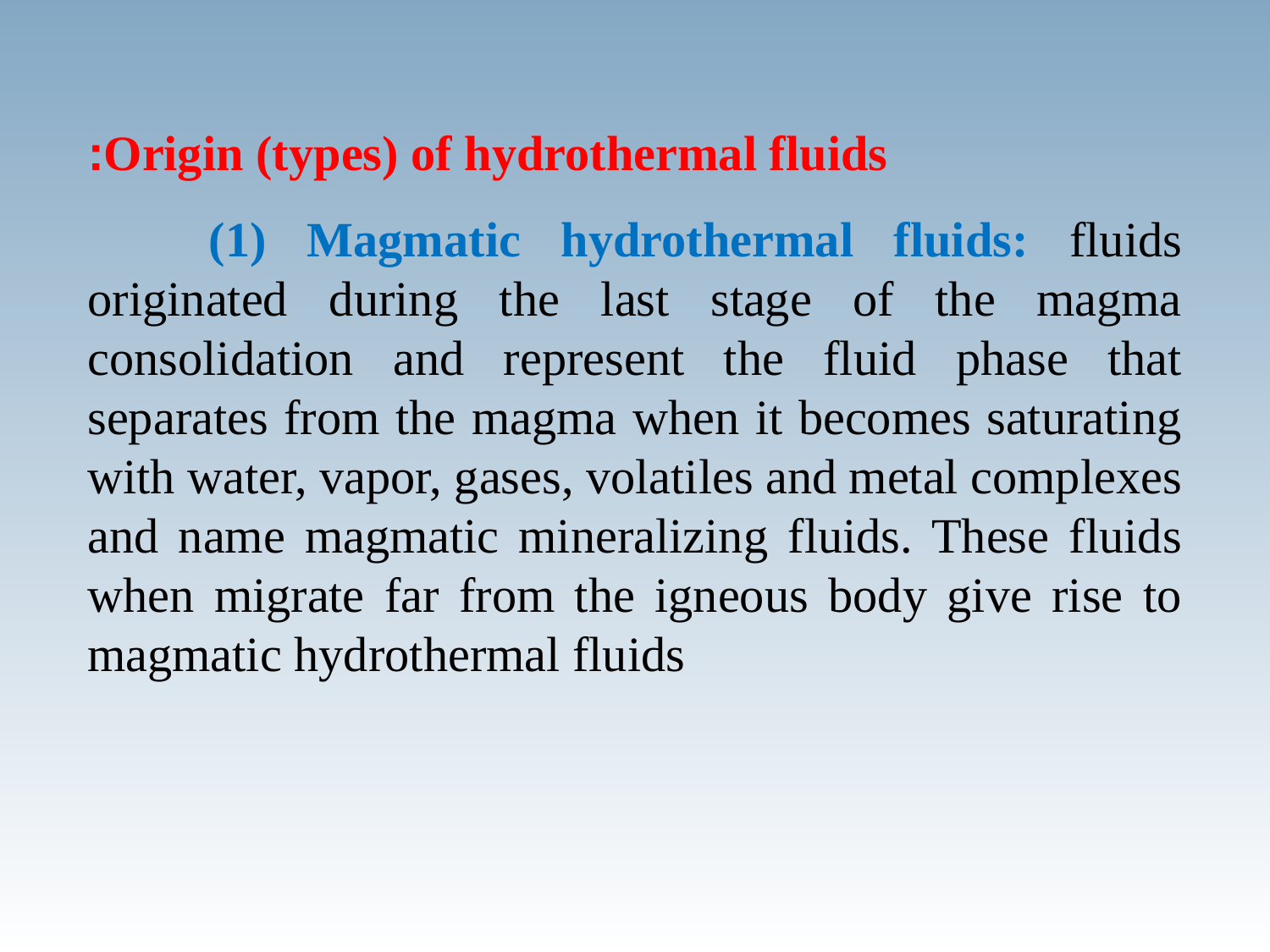

Origin (types) of hydrothermal fluids:
   (1) Magmatic hydrothermal fluids: fluids originated during the last stage of the magma consolidation and represent the fluid phase that separates from the magma when it becomes saturating with water, vapor, gases, volatiles and metal complexes and name magmatic mineralizing fluids. These fluids when migrate far from the igneous body give rise to magmatic hydrothermal fluids